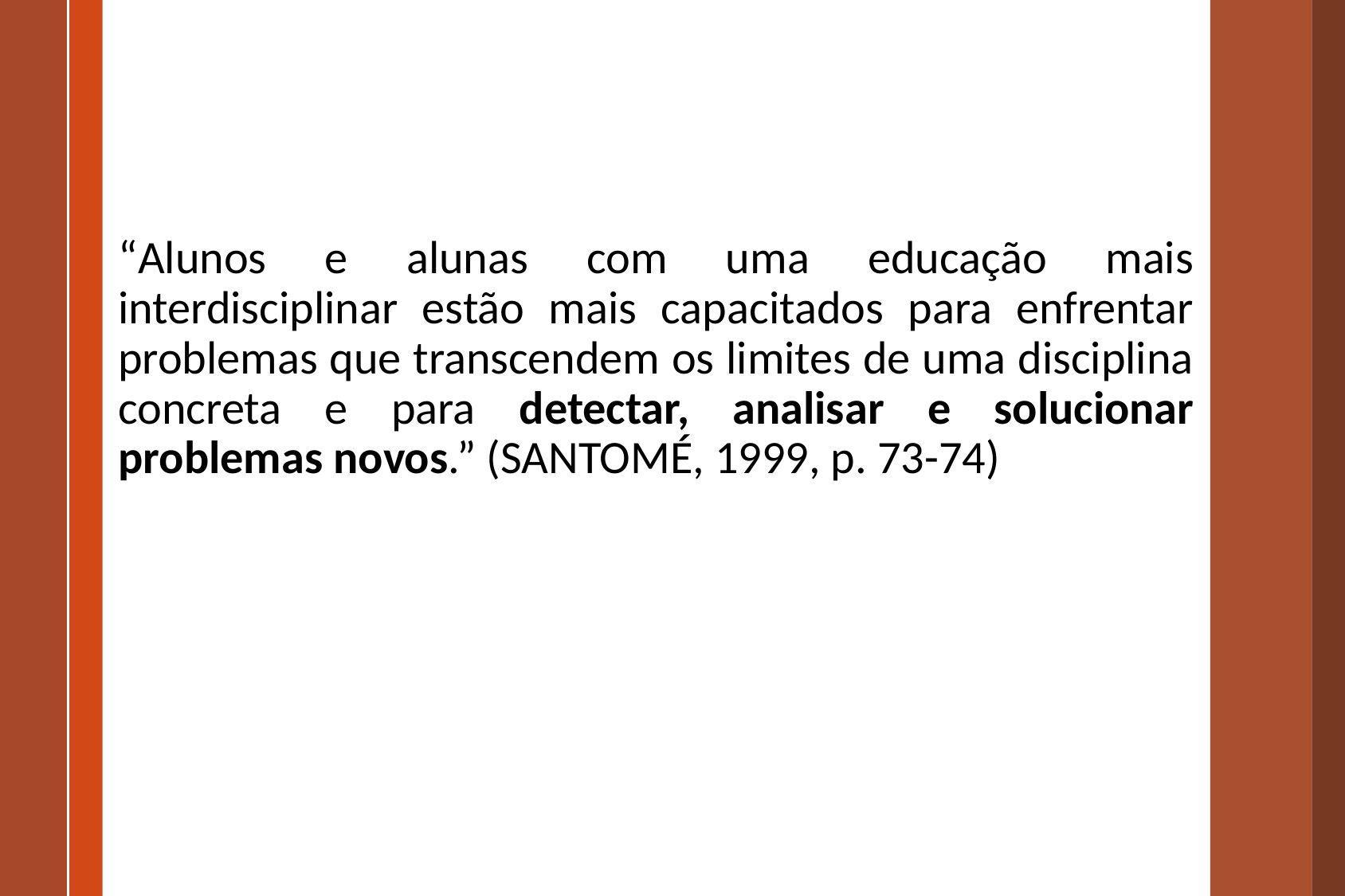

“Alunos e alunas com uma educação mais interdisciplinar estão mais capacitados para enfrentar problemas que transcendem os limites de uma disciplina concreta e para detectar, analisar e solucionar problemas novos.” (SANTOMÉ, 1999, p. 73-74)